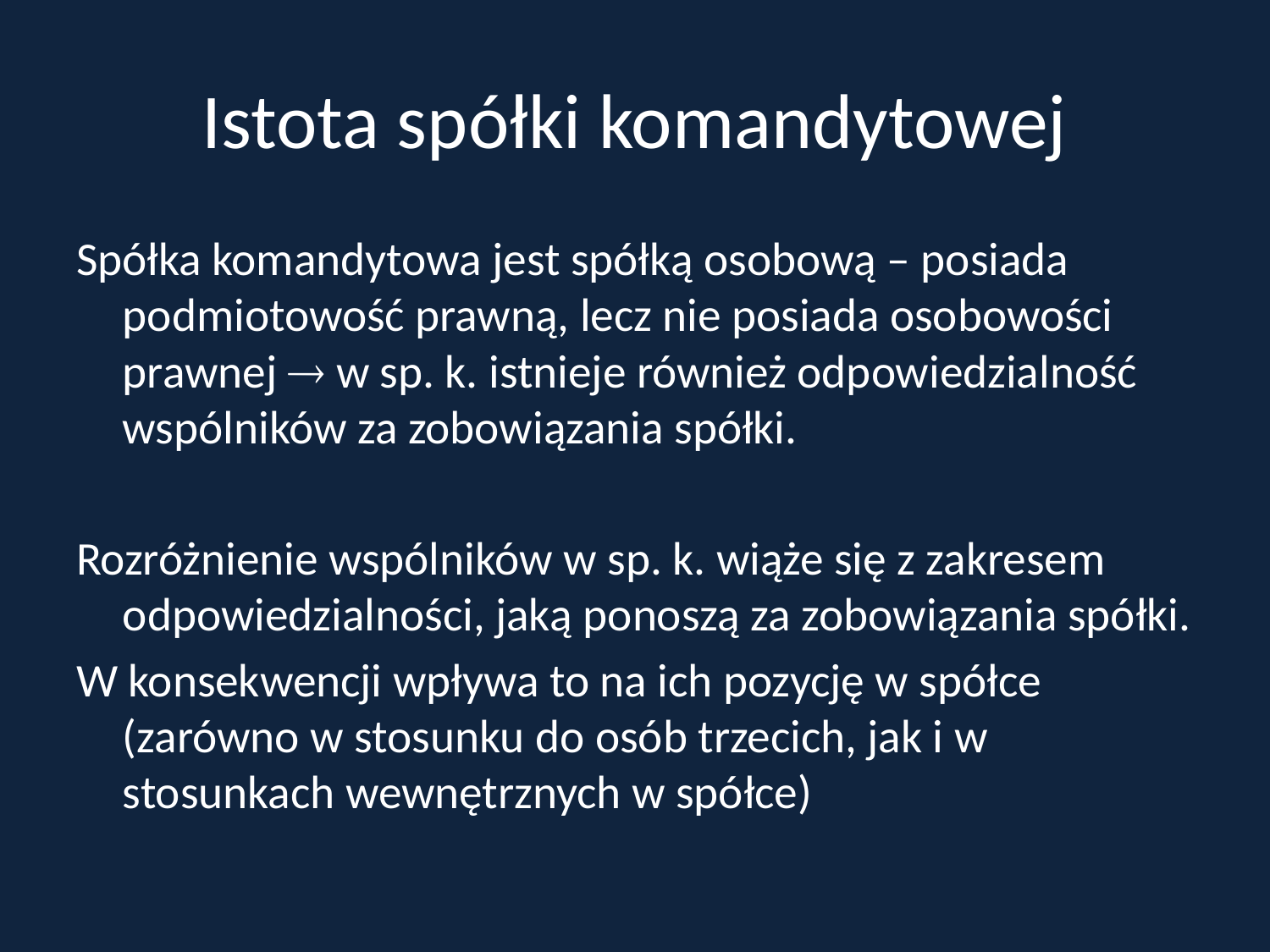

# Istota spółki komandytowej
Spółka komandytowa jest spółką osobową – posiada podmiotowość prawną, lecz nie posiada osobowości prawnej → w sp. k. istnieje również odpowiedzialność wspólników za zobowiązania spółki.

Rozróżnienie wspólników w sp. k. wiąże się z zakresem odpowiedzialności, jaką ponoszą za zobowiązania spółki.
W konsekwencji wpływa to na ich pozycję w spółce (zarówno w stosunku do osób trzecich, jak i w stosunkach wewnętrznych w spółce)